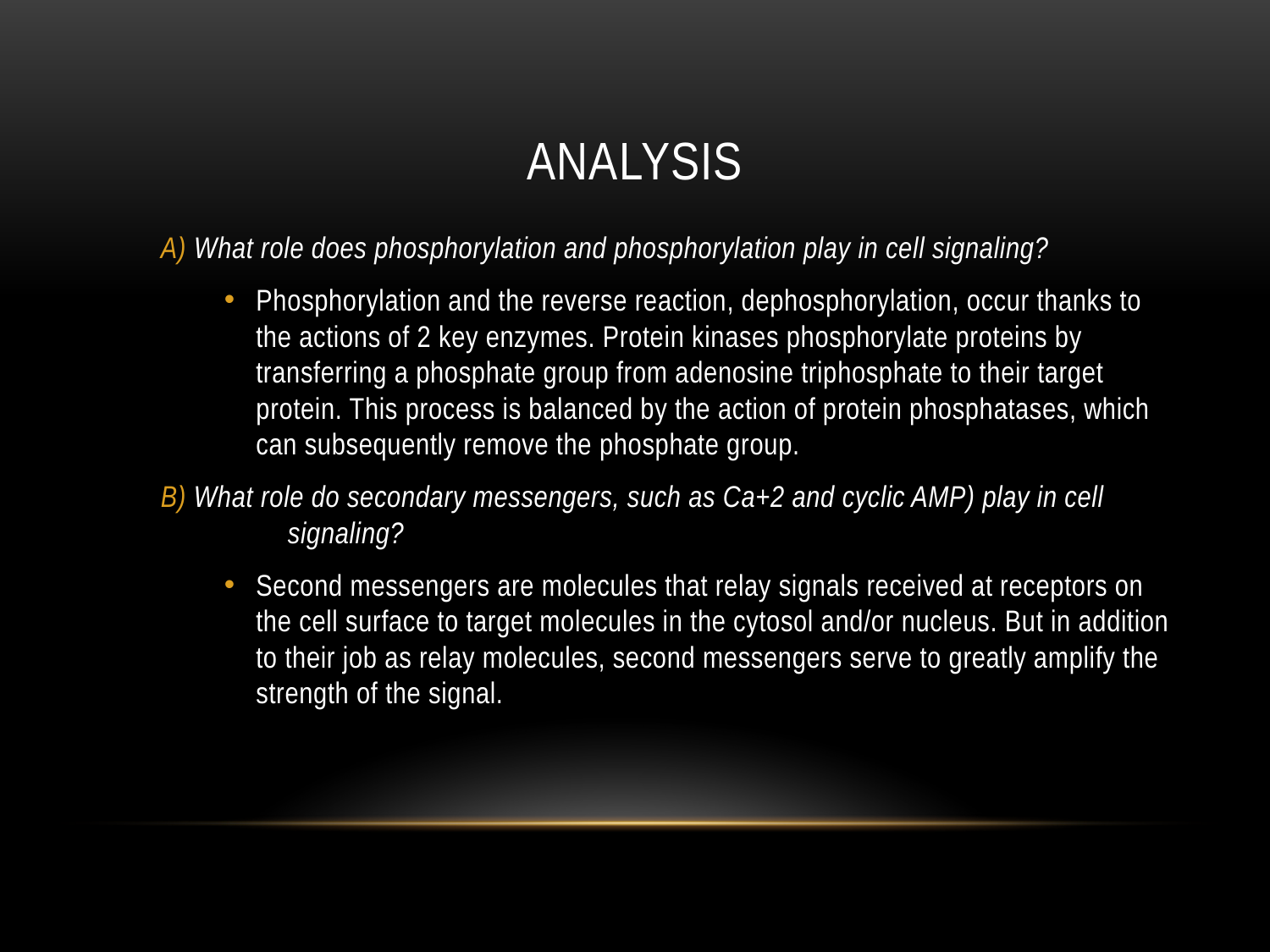

# Analysis
A) What role does phosphorylation and phosphorylation play in cell signaling?
Phosphorylation and the reverse reaction, dephosphorylation, occur thanks to the actions of 2 key enzymes. Protein kinases phosphorylate proteins by transferring a phosphate group from adenosine triphosphate to their target protein. This process is balanced by the action of protein phosphatases, which can subsequently remove the phosphate group.
B) What role do secondary messengers, such as Ca+2 and cyclic AMP) play in cell 	signaling?
Second messengers are molecules that relay signals received at receptors on the cell surface to target molecules in the cytosol and/or nucleus. But in addition to their job as relay molecules, second messengers serve to greatly amplify the strength of the signal.